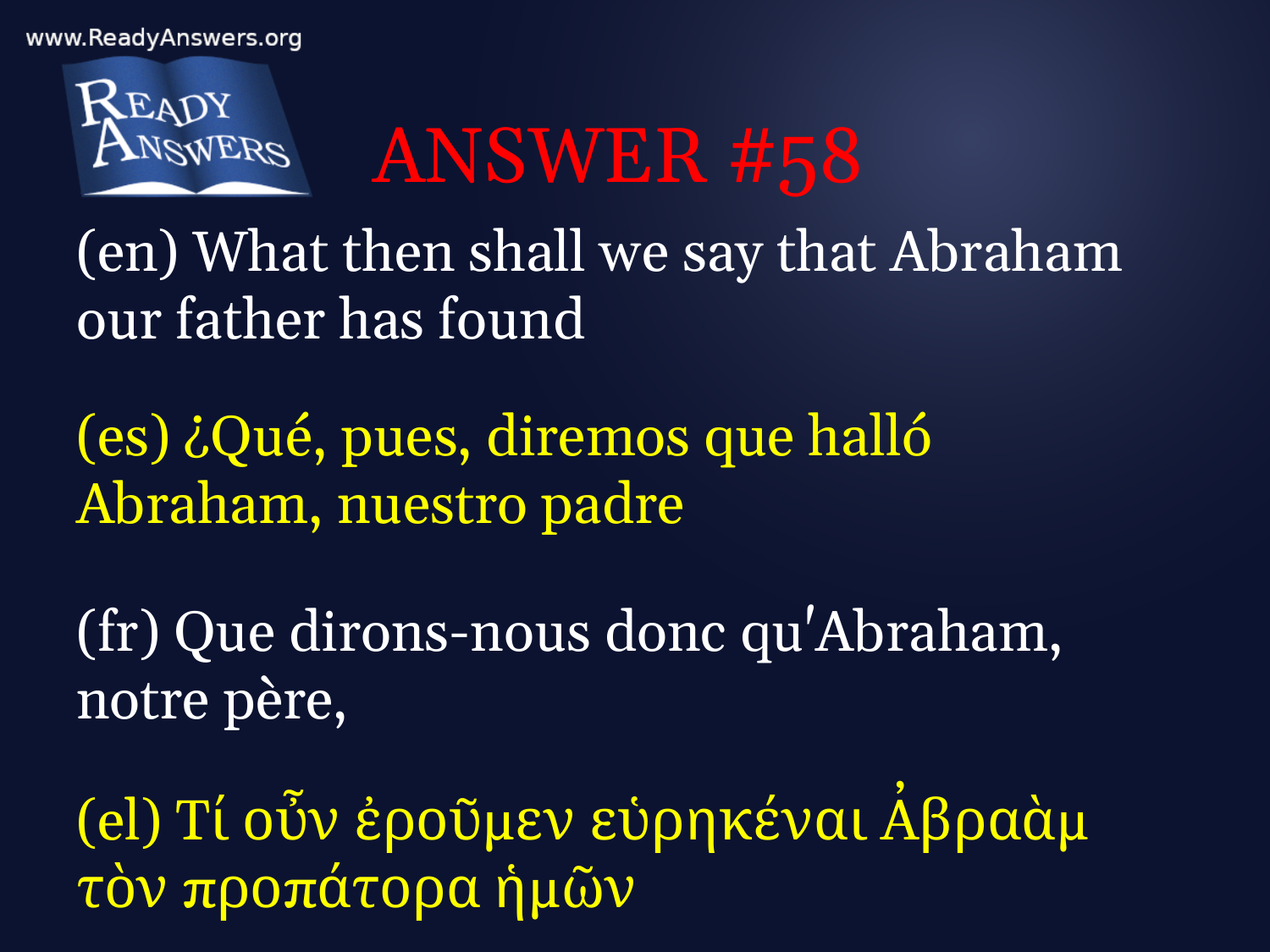

# ANSWER #58
(en) What then shall we say that Abraham our father has found
(es) ¿Qué, pues, diremos que halló Abraham, nuestro padre
(fr) Que dirons-nous donc qu'Abraham, notre père,
(el) Τί οὖν ἐροῦμεν εὑρηκέναι Ἀβραὰμ τὸν προπάτορα ἡμῶν